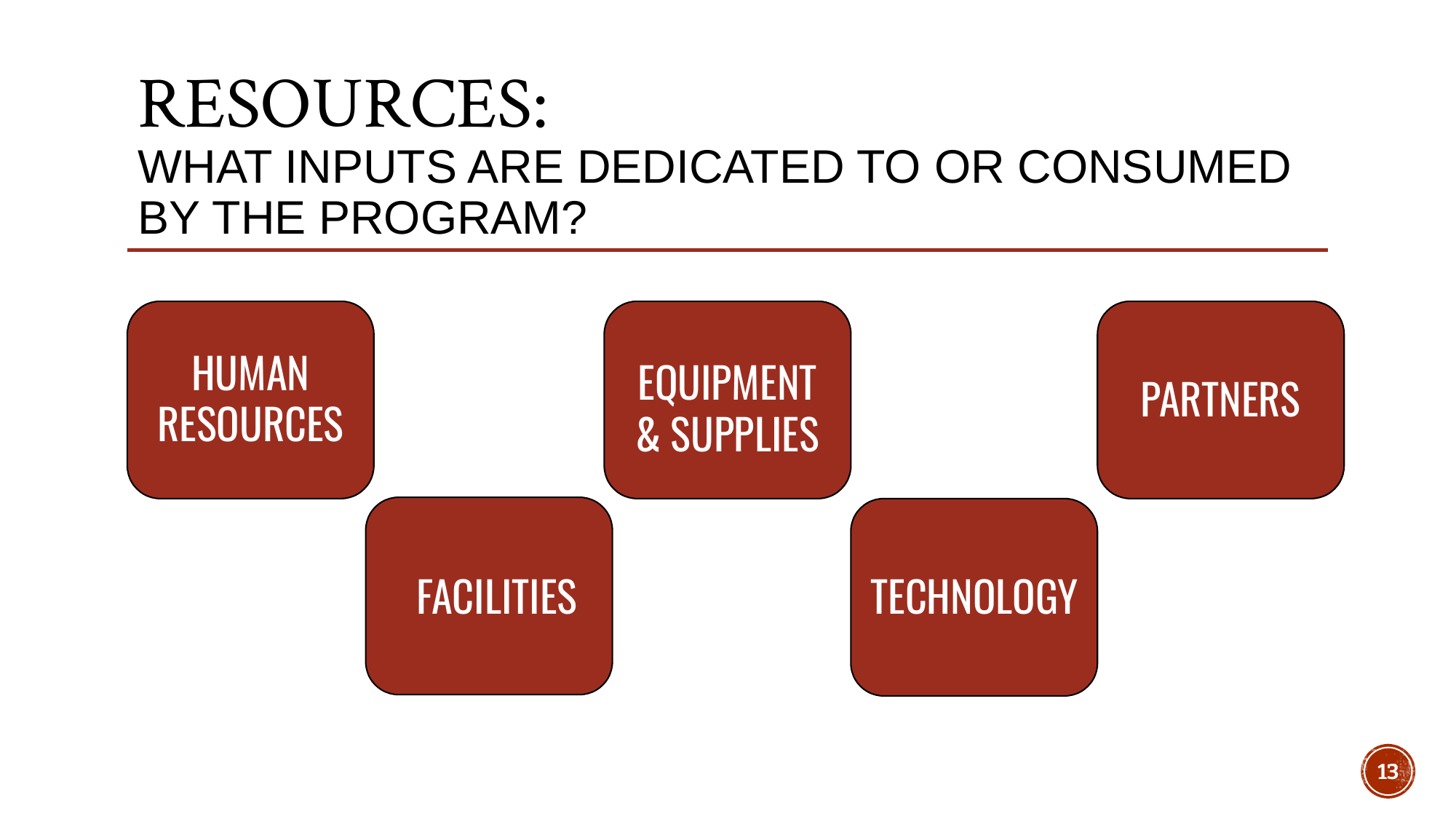

# Resources: What inputs are dedicated to or consumed by the program?

HUMAN RESOURCES
EQUIPMENT & SUPPLIES
PARTNERS

FACILITIES
TECHNOLOGY
13